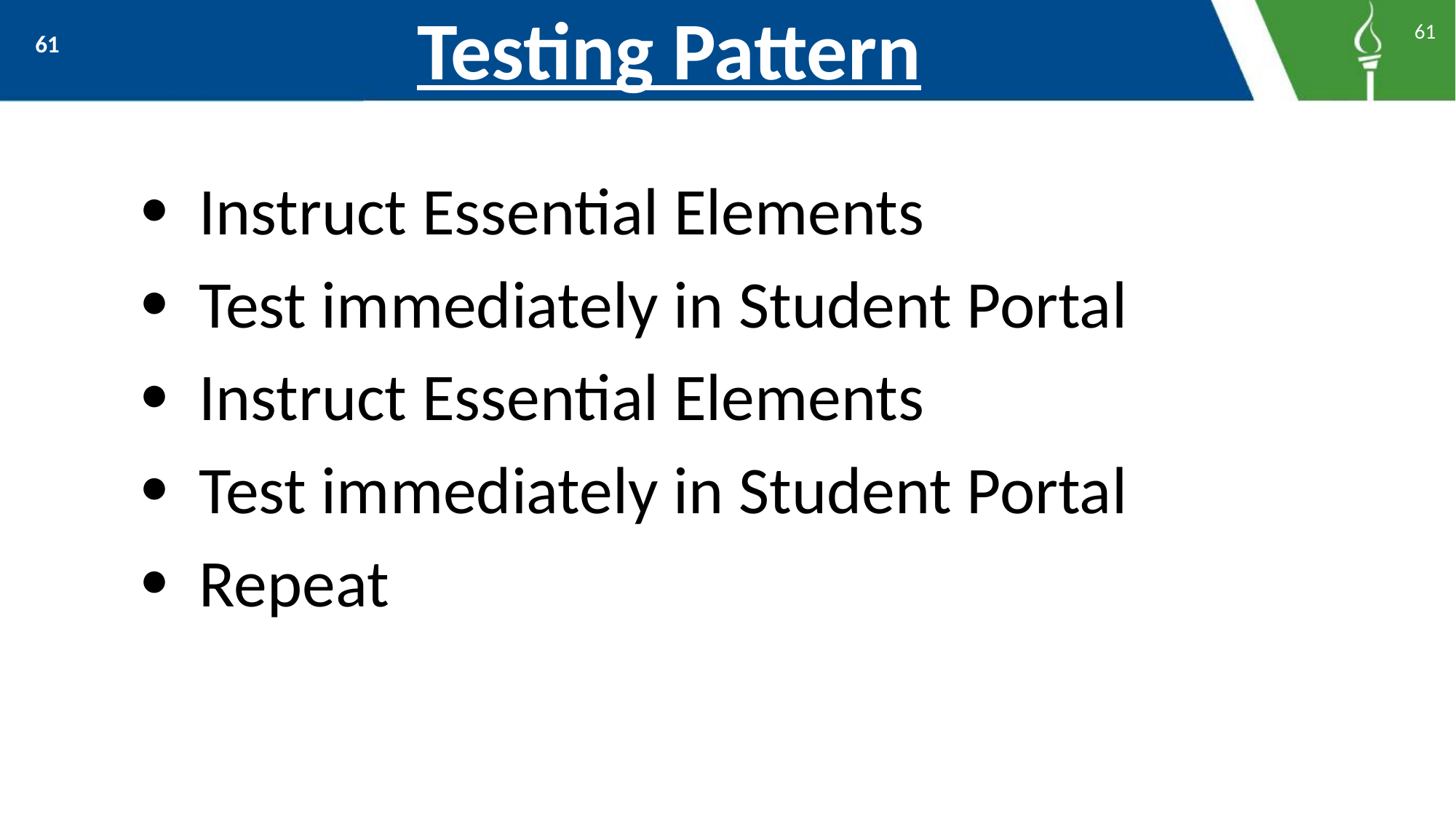

# Testing Pattern
61
61
Instruct Essential Elements
Test immediately in Student Portal
Instruct Essential Elements
Test immediately in Student Portal
Repeat